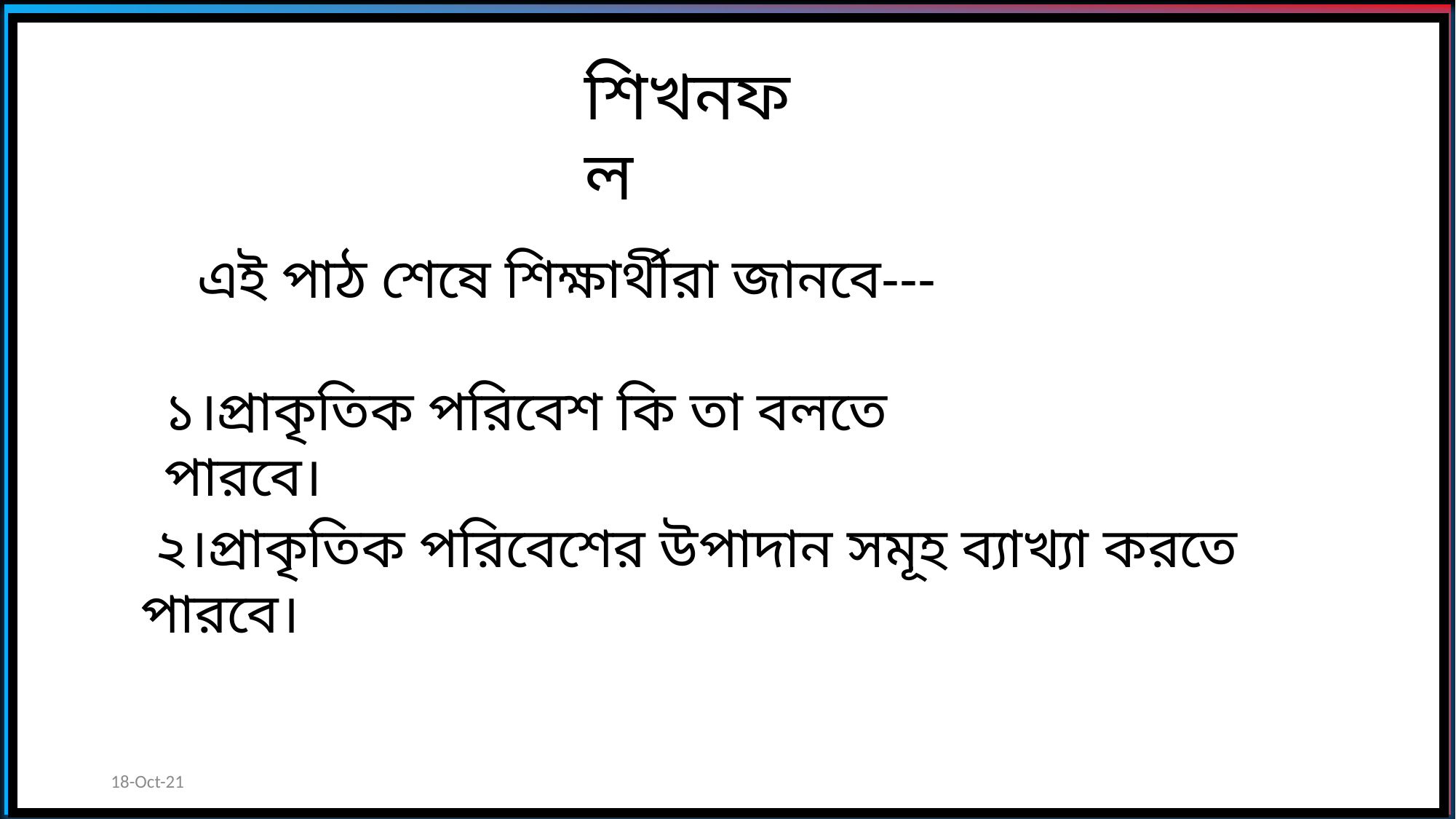

শিখনফল
এই পাঠ শেষে শিক্ষার্থীরা জানবে---
১।প্রাকৃতিক পরিবেশ কি তা বলতে পারবে।
 ২।প্রাকৃতিক পরিবেশের উপাদান সমূহ ব্যাখ্যা করতে পারবে।
18-Oct-21
5